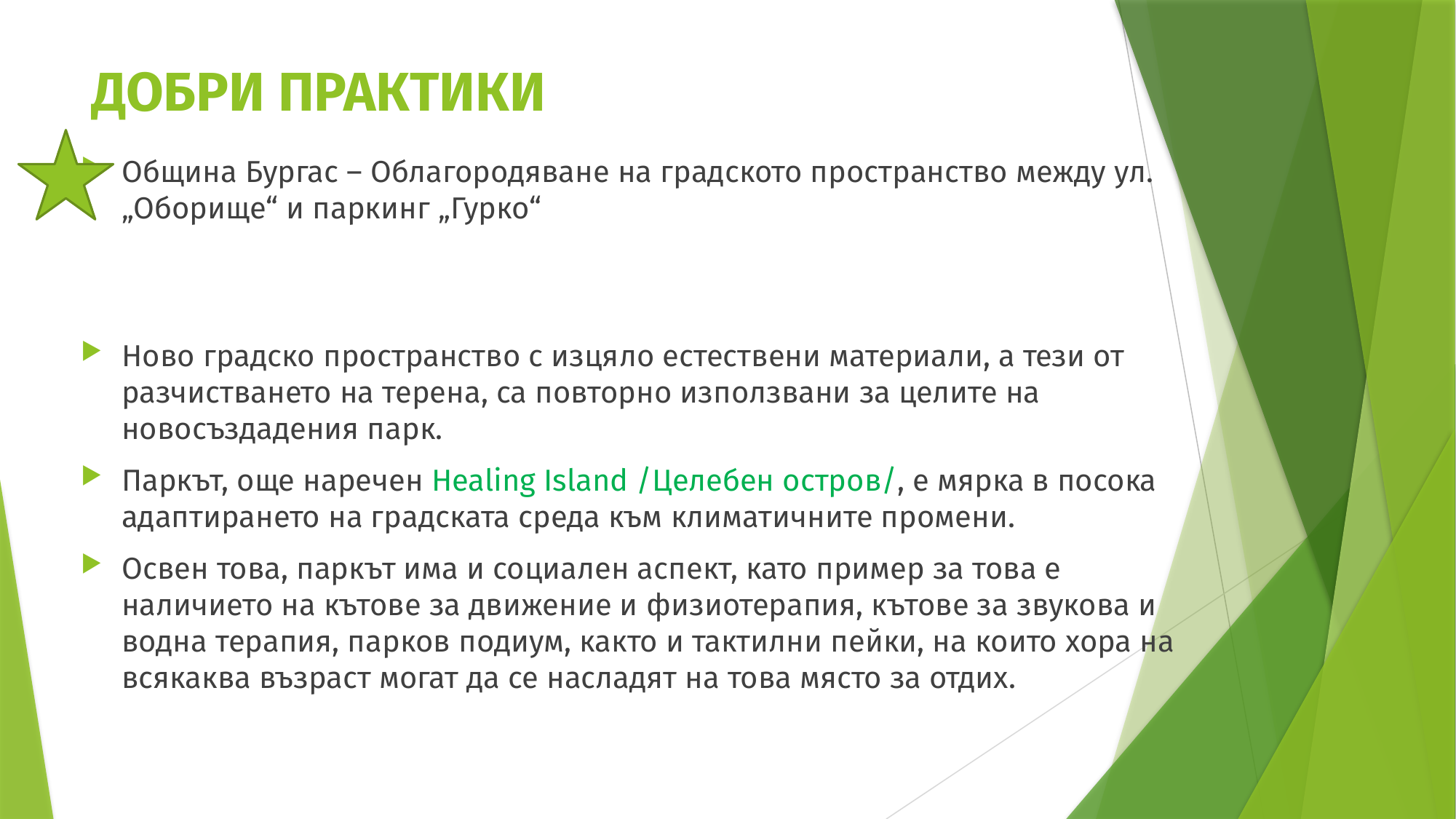

# ДОБРИ ПРАКТИКИ

Община Бургас – Облагородяване на градското пространство между ул. „Оборище“ и паркинг „Гурко“

Ново градско пространство с изцяло естествени материали, а тези от разчистването на терена, са повторно използвани за целите на новосъздадения парк.
Паркът, още наречен Healing Island /Целебен остров/, е мярка в посока  адаптирането на градската среда към климатичните промени.
Освен това, паркът има и социален аспект, като пример за това е наличието на кътове за движение и физиотерапия, кътове за звукова и водна терапия, парков подиум, както и тактилни пейки, на които хора на всякаква възраст могат да се насладят на това място за отдих.